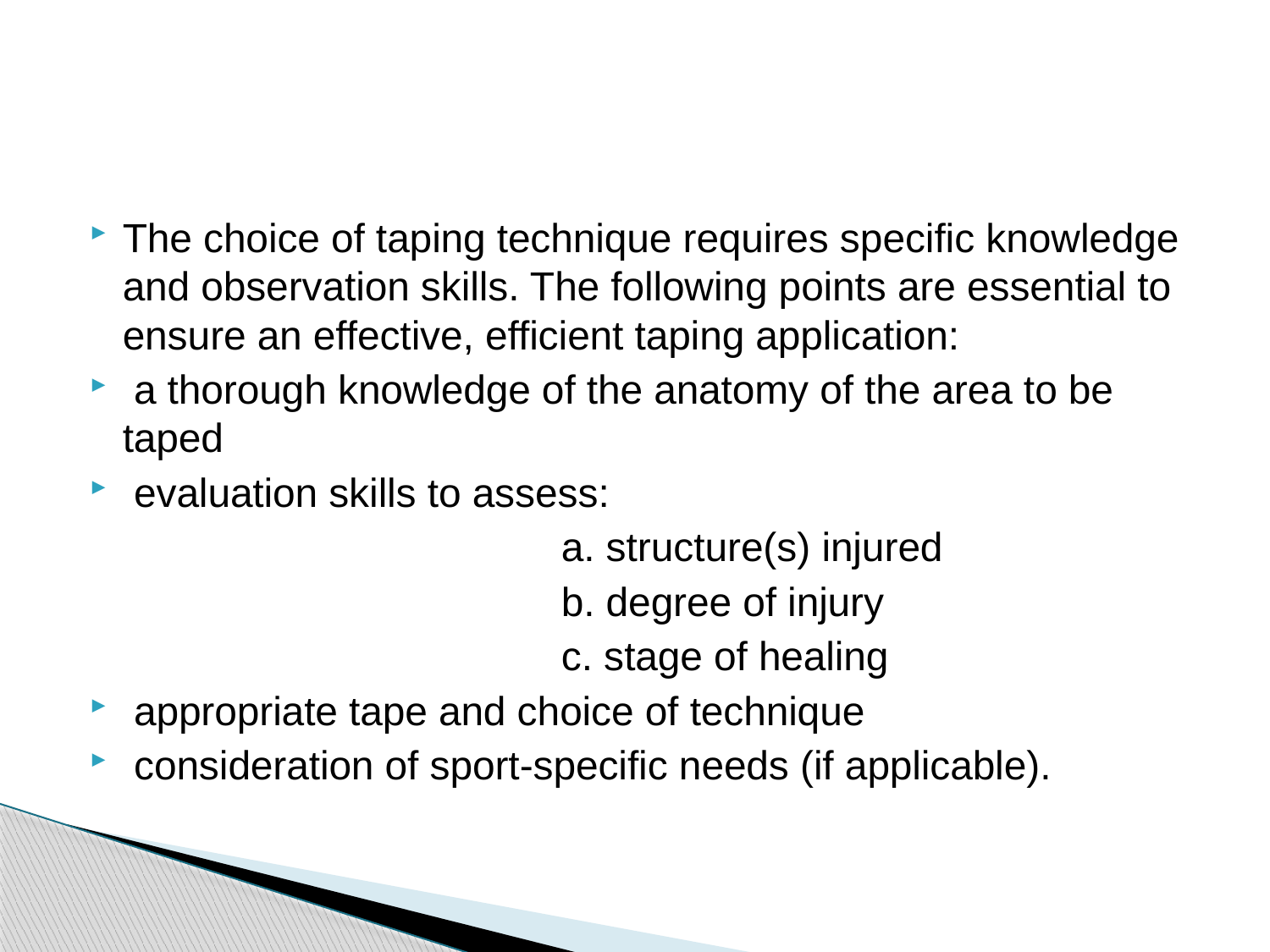

#
The choice of taping technique requires specific knowledge and observation skills. The following points are essential to ensure an effective, efficient taping application:
 a thorough knowledge of the anatomy of the area to be taped
 evaluation skills to assess:
                                          a. structure(s) injured
                                          b. degree of injury
                                          c. stage of healing
 appropriate tape and choice of technique
 consideration of sport-specific needs (if applicable).